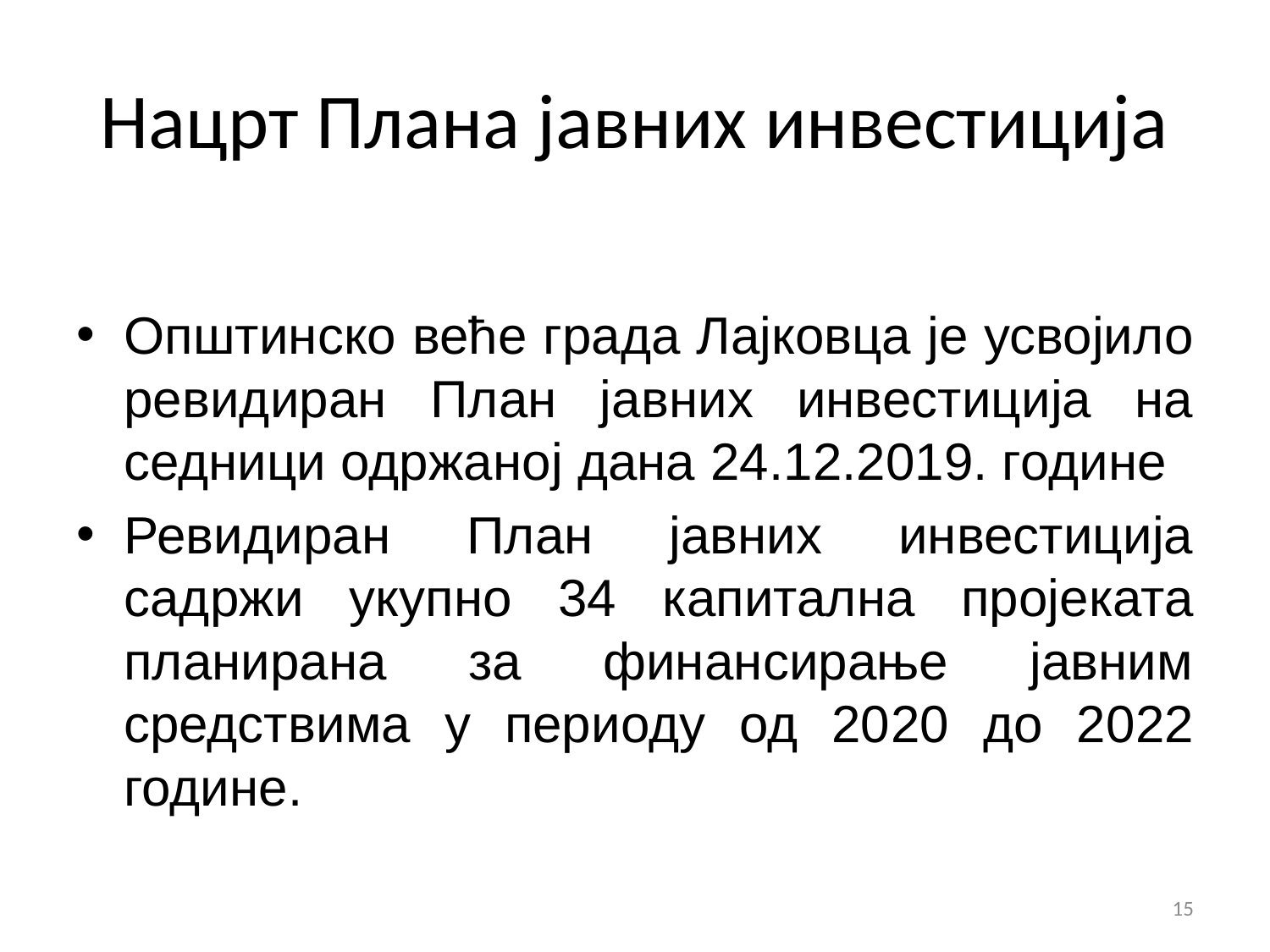

# Нацрт Плана јавних инвестиција

Општинско веће града Лајковца је усвојило ревидиран План јавних инвестиција на седници одржаној дана 24.12.2019. године
Ревидиран План јавних инвестиција садржи укупно 34 капитална пројеката планирана за финансирање јавним средствима у периоду од 2020 до 2022 године.

15